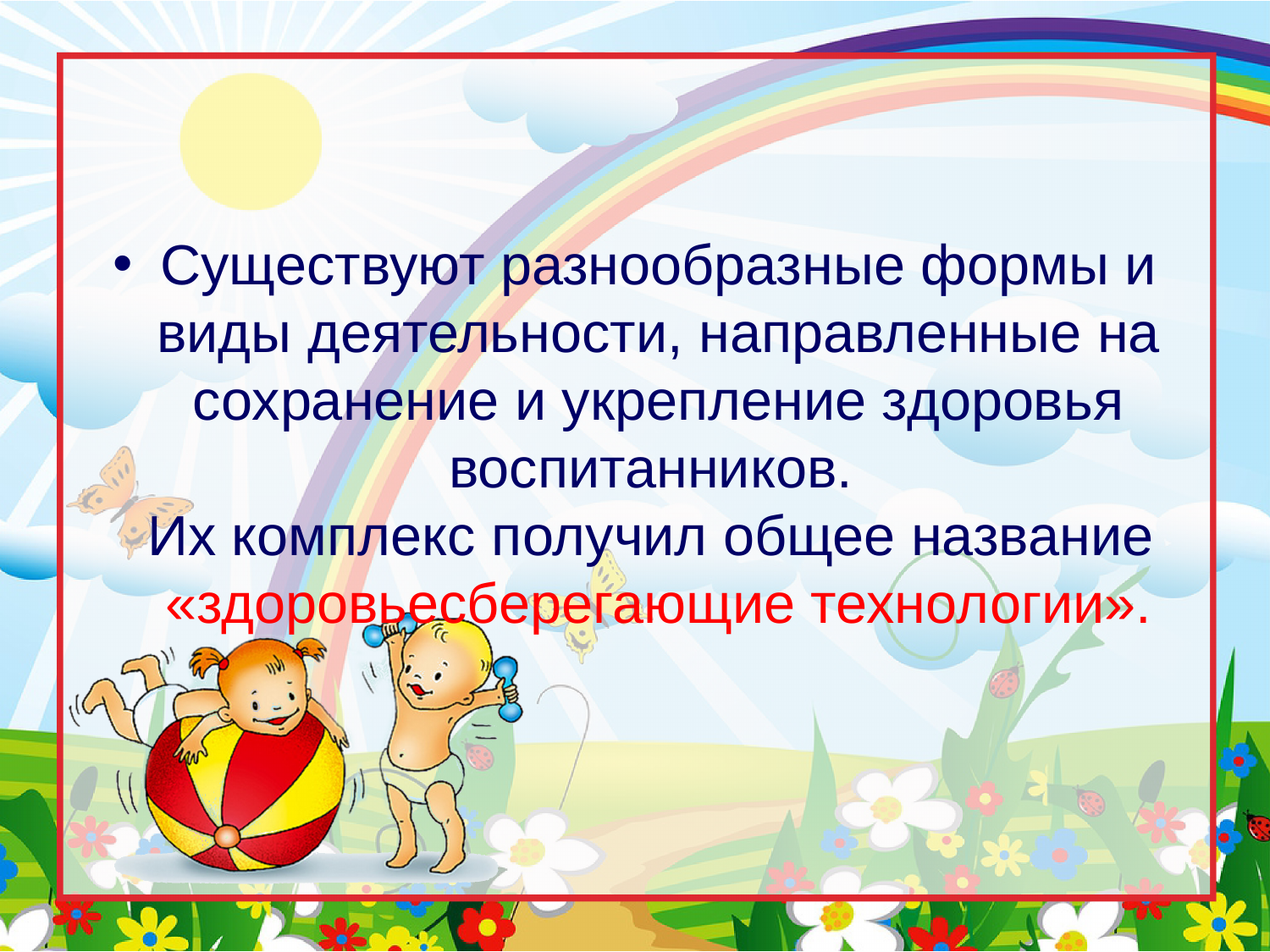

Существуют разнообразные формы и виды деятельности, направленные на сохранение и укрепление здоровья воспитанников.
Их комплекс получил общее название
«здоровьесберегающие технологии».